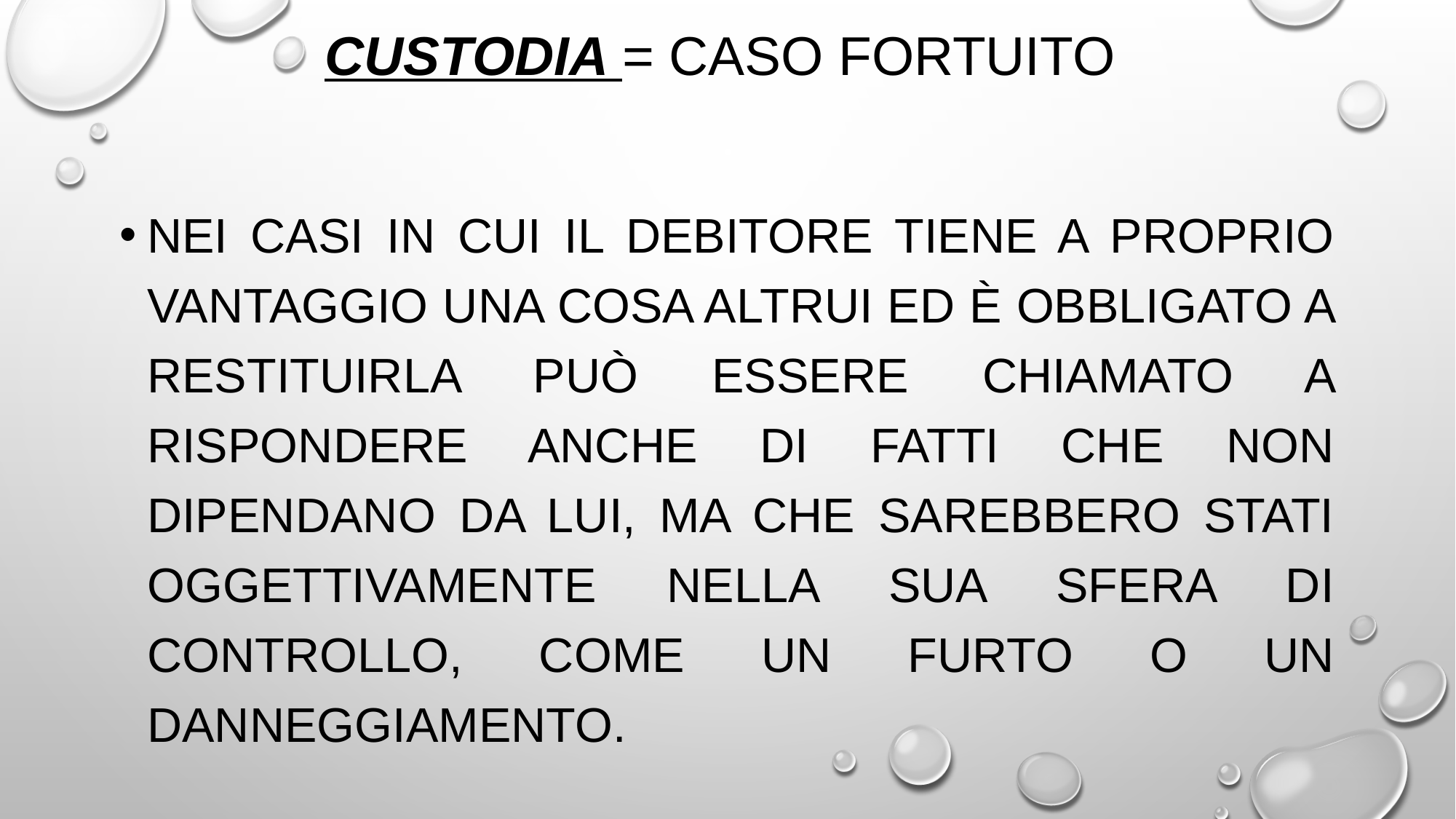

# CUSTODIA = caso fortuito

Nei casi in cui il debitore tiene a proprio vantaggio una cosa altrui ed è obbligato a restituirla può essere chiamato a rispondere anche di fatti che non dipendano da lui, ma che sarebbero stati oggettivamente nella sua sfera di controllo, come un furto o un danneggiamento.